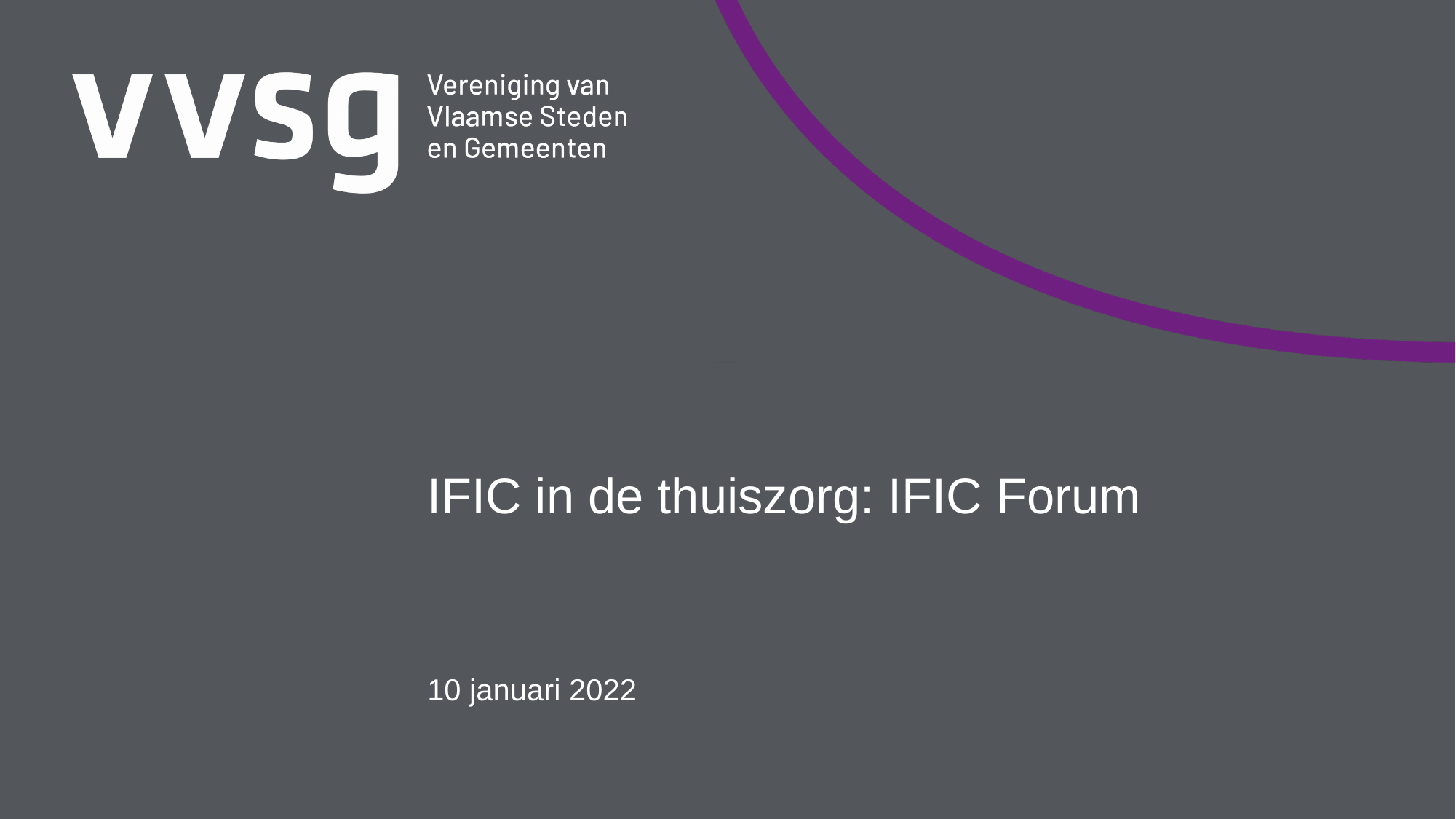

IFIC in de thuiszorg: IFIC Forum

# 10 januari 2022